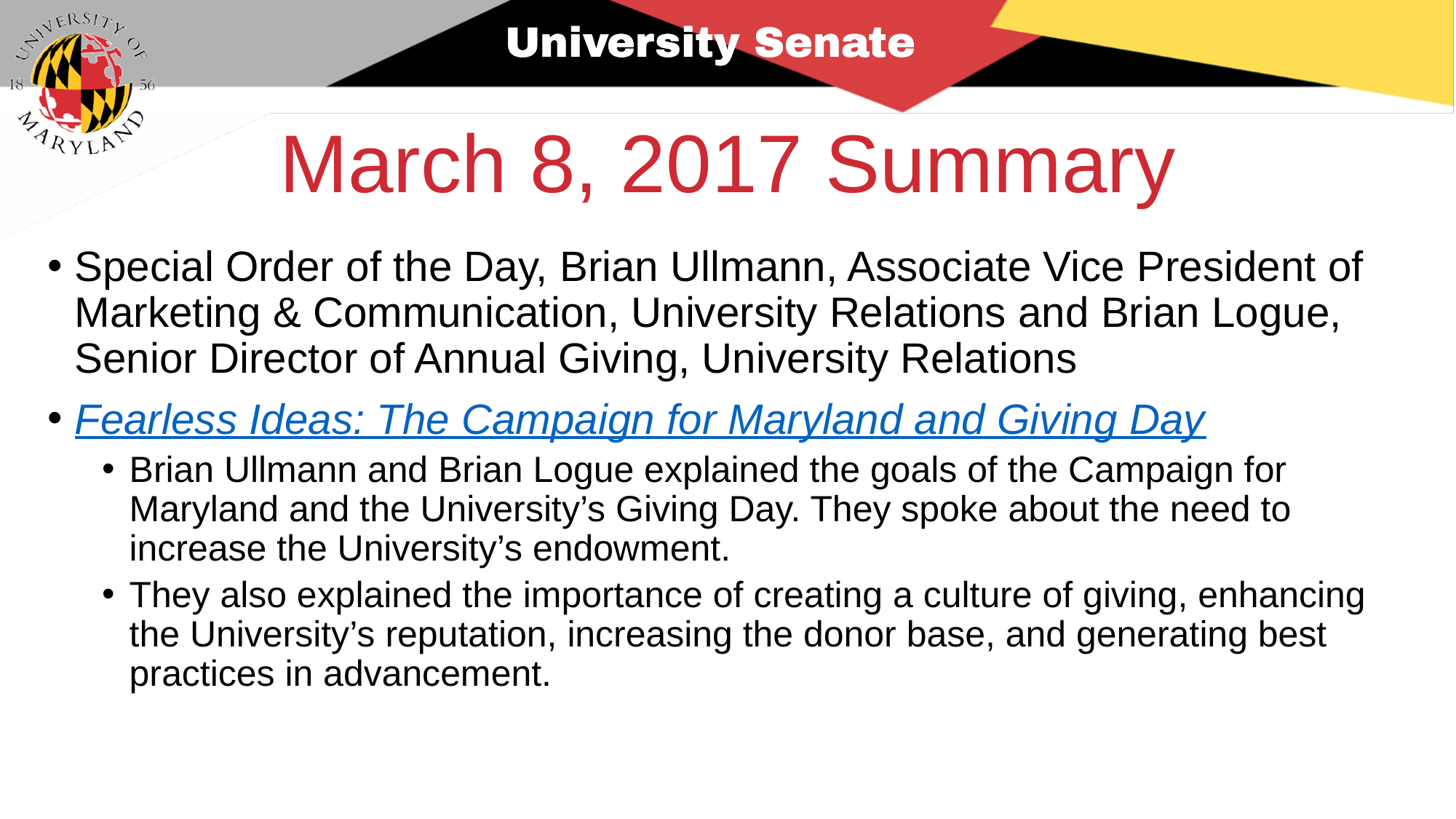

University Senate
# March 8, 2017 Summary
Special Order of the Day, Brian Ullmann, Associate Vice President of Marketing & Communication, University Relations and Brian Logue, Senior Director of Annual Giving, University Relations
Fearless Ideas: The Campaign for Maryland and Giving Day
Brian Ullmann and Brian Logue explained the goals of the Campaign for Maryland and the University’s Giving Day. They spoke about the need to increase the University’s endowment.
They also explained the importance of creating a culture of giving, enhancing the University’s reputation, increasing the donor base, and generating best practices in advancement.